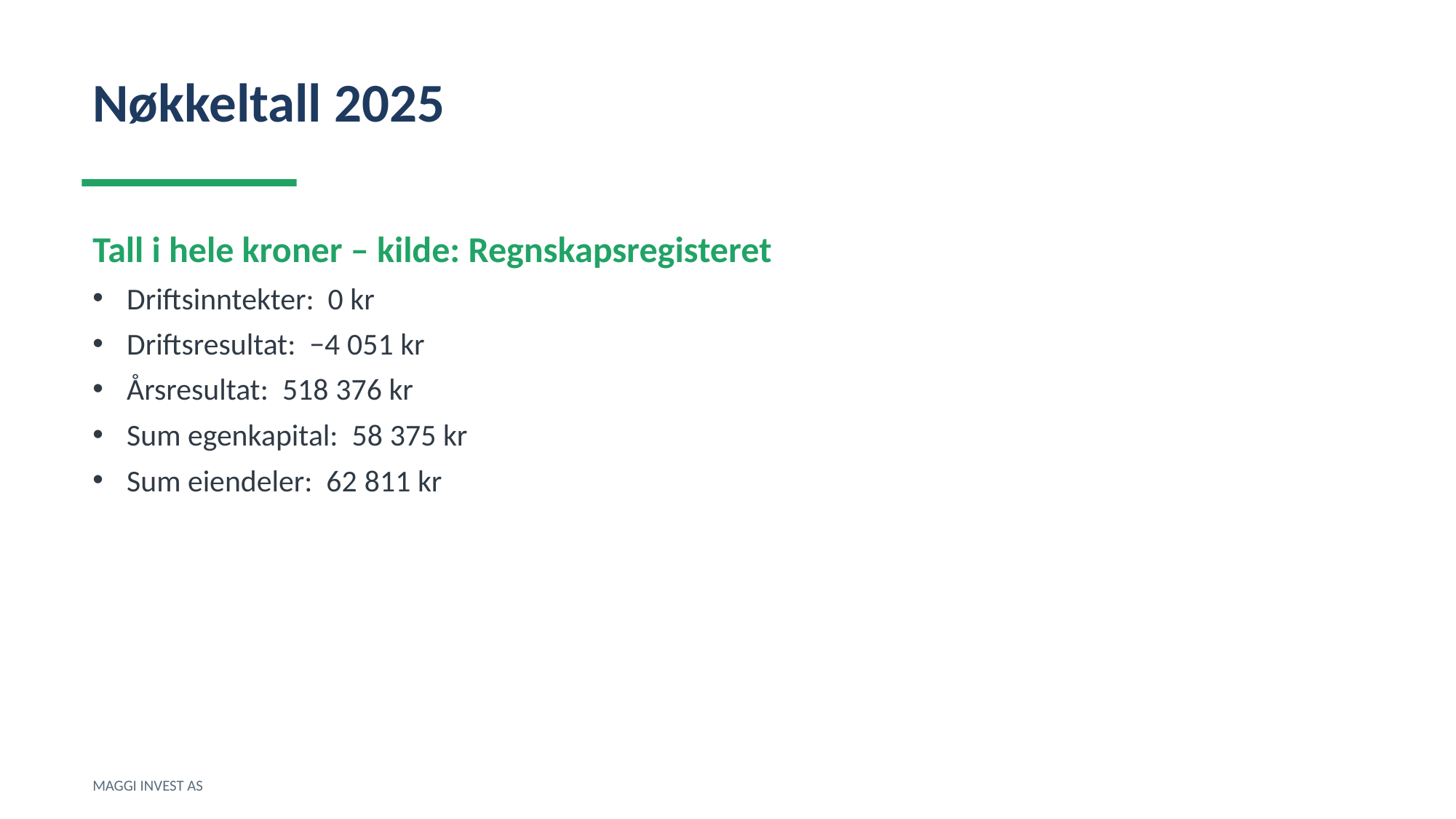

Nøkkeltall 2025

Tall i hele kroner – kilde: Regnskapsregisteret
Driftsinntekter:  0 kr
Driftsresultat:  −4 051 kr
Årsresultat:  518 376 kr
Sum egenkapital:  58 375 kr
Sum eiendeler:  62 811 kr
MAGGI INVEST AS